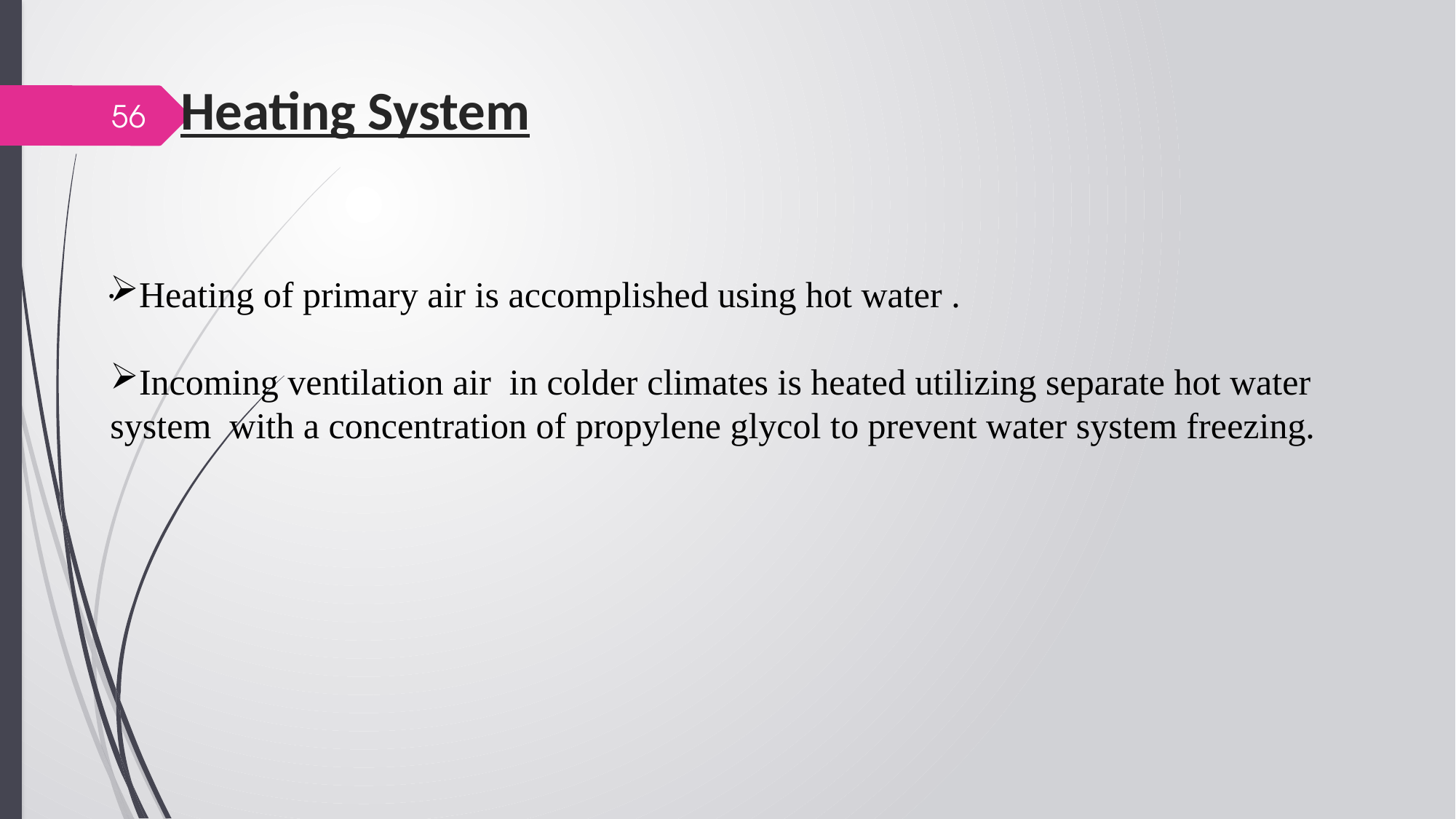

Heating System
56

.
Heating of primary air is accomplished using hot water .

Incoming ventilation air  in colder climates is heated utilizing separate hot water system  with a concentration of propylene glycol to prevent water system freezing.